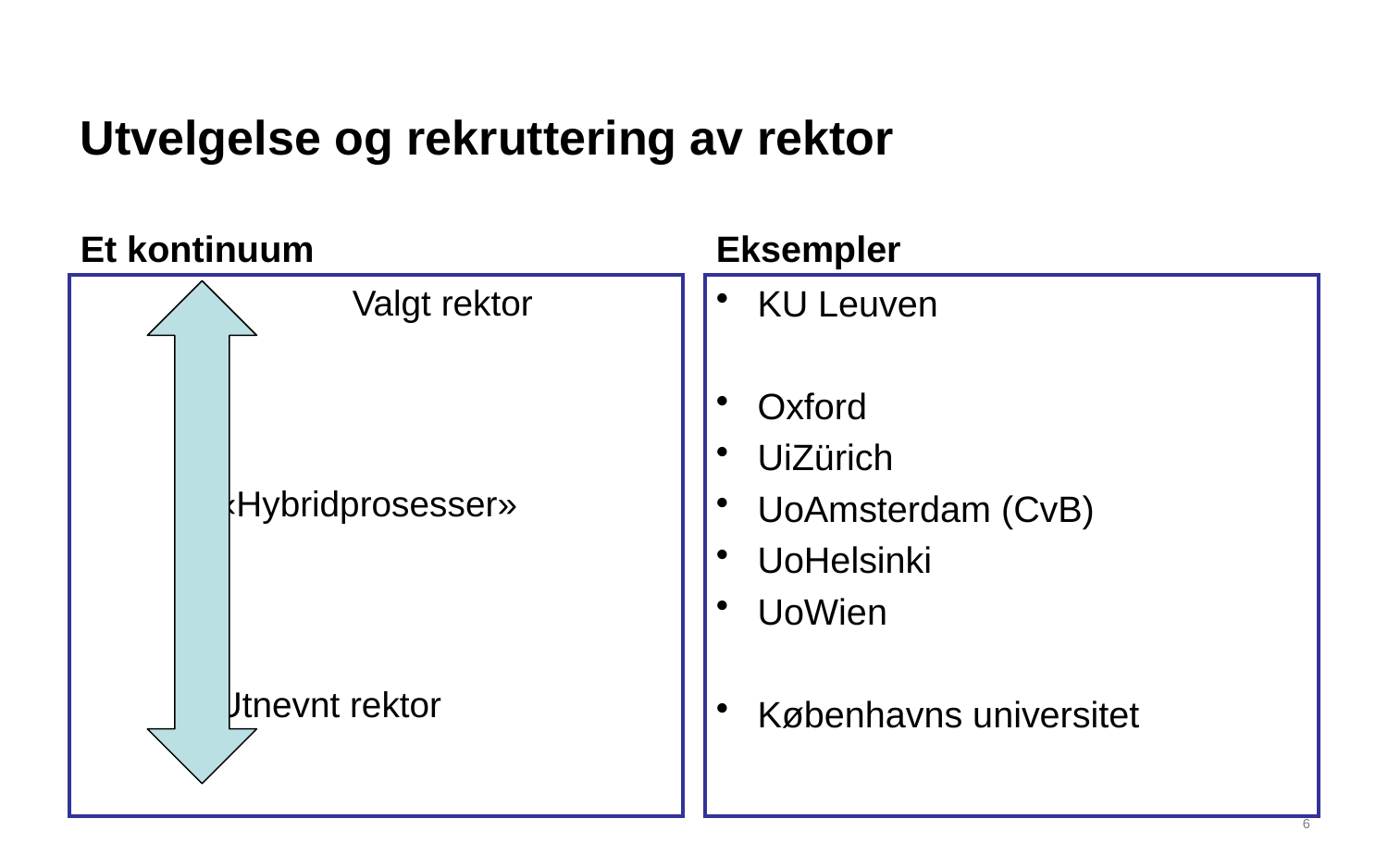

# Utvelgelse og rekruttering av rektor
Et kontinuum
Eksempler
	  	Valgt rektor

		«Hybridprosesser»

		Utnevnt rektor

KU Leuven

Oxford
UiZürich
UoAmsterdam (CvB)
UoHelsinki
UoWien

Københavns universitet

6